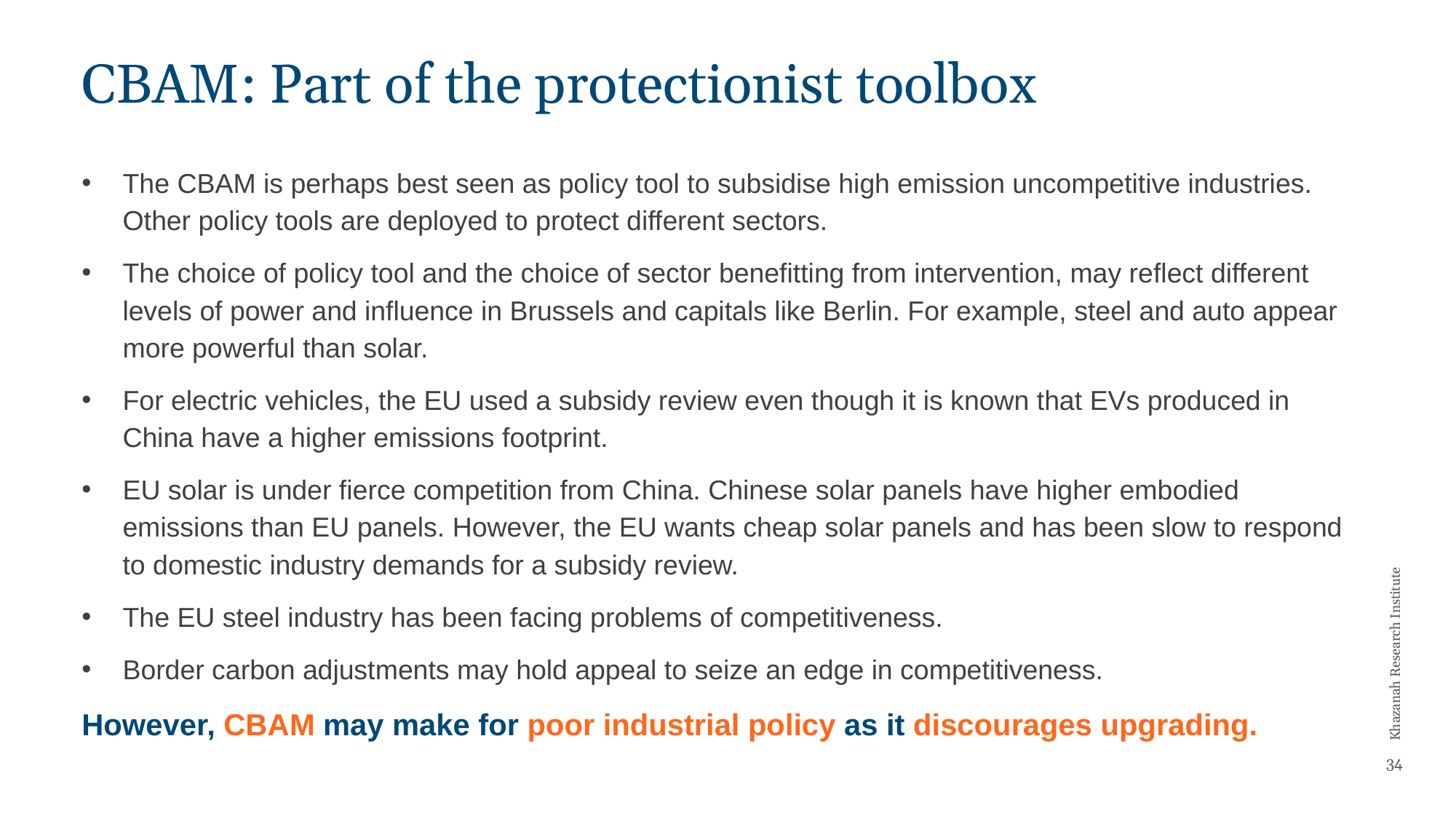

# CBAM: Part of the protectionist toolbox
The CBAM is perhaps best seen as policy tool to subsidise high emission uncompetitive industries. Other policy tools are deployed to protect different sectors.
The choice of policy tool and the choice of sector benefitting from intervention, may reflect different levels of power and influence in Brussels and capitals like Berlin. For example, steel and auto appear more powerful than solar.
For electric vehicles, the EU used a subsidy review even though it is known that EVs produced in China have a higher emissions footprint.
EU solar is under fierce competition from China. Chinese solar panels have higher embodied emissions than EU panels. However, the EU wants cheap solar panels and has been slow to respond to domestic industry demands for a subsidy review.
The EU steel industry has been facing problems of competitiveness.
Border carbon adjustments may hold appeal to seize an edge in competitiveness.
However, CBAM may make for poor industrial policy as it discourages upgrading.

34